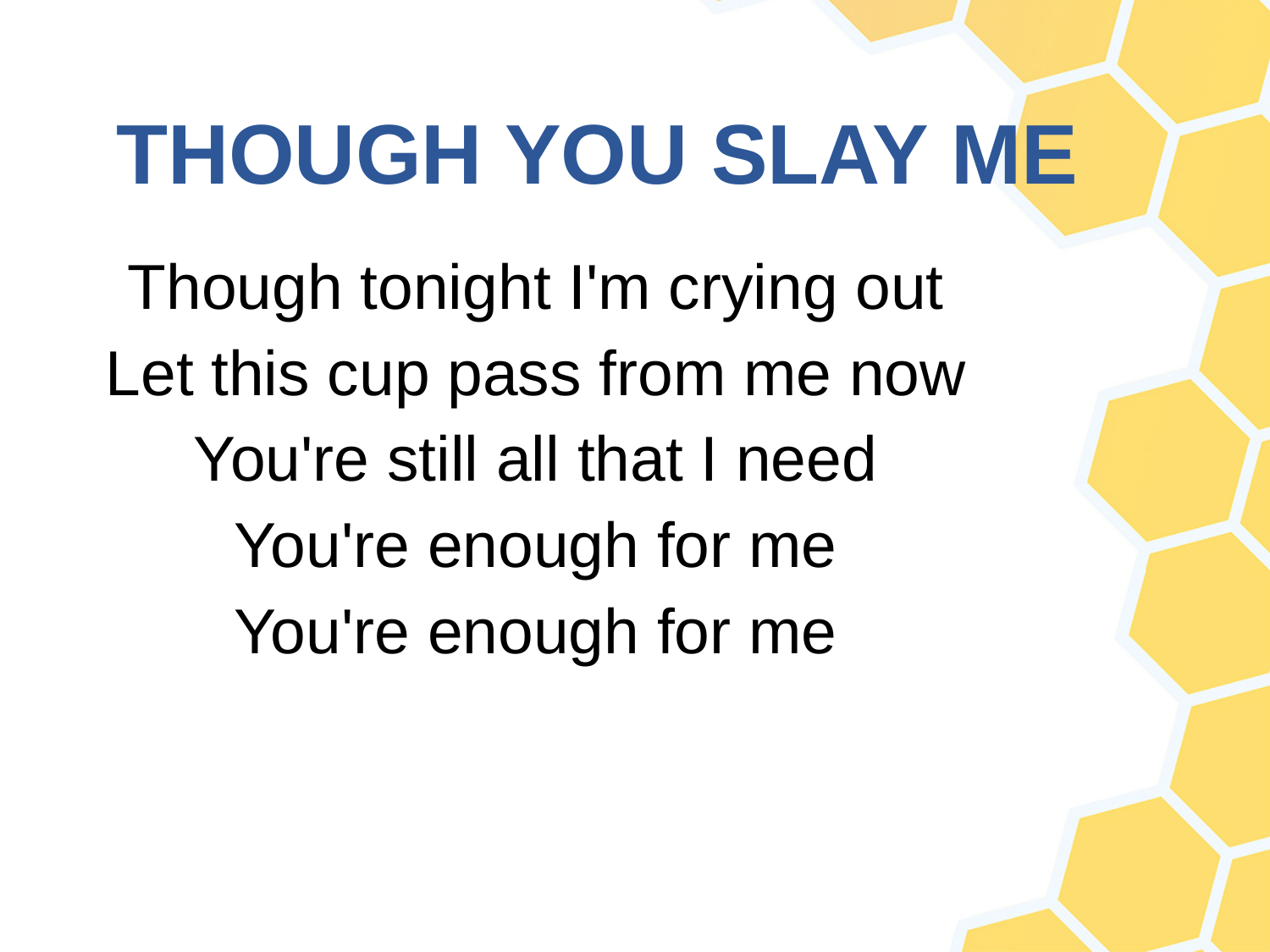

# THOUGH YOU SLAY ME
Though tonight I'm crying out
Let this cup pass from me now
You're still all that I need
You're enough for me
You're enough for me